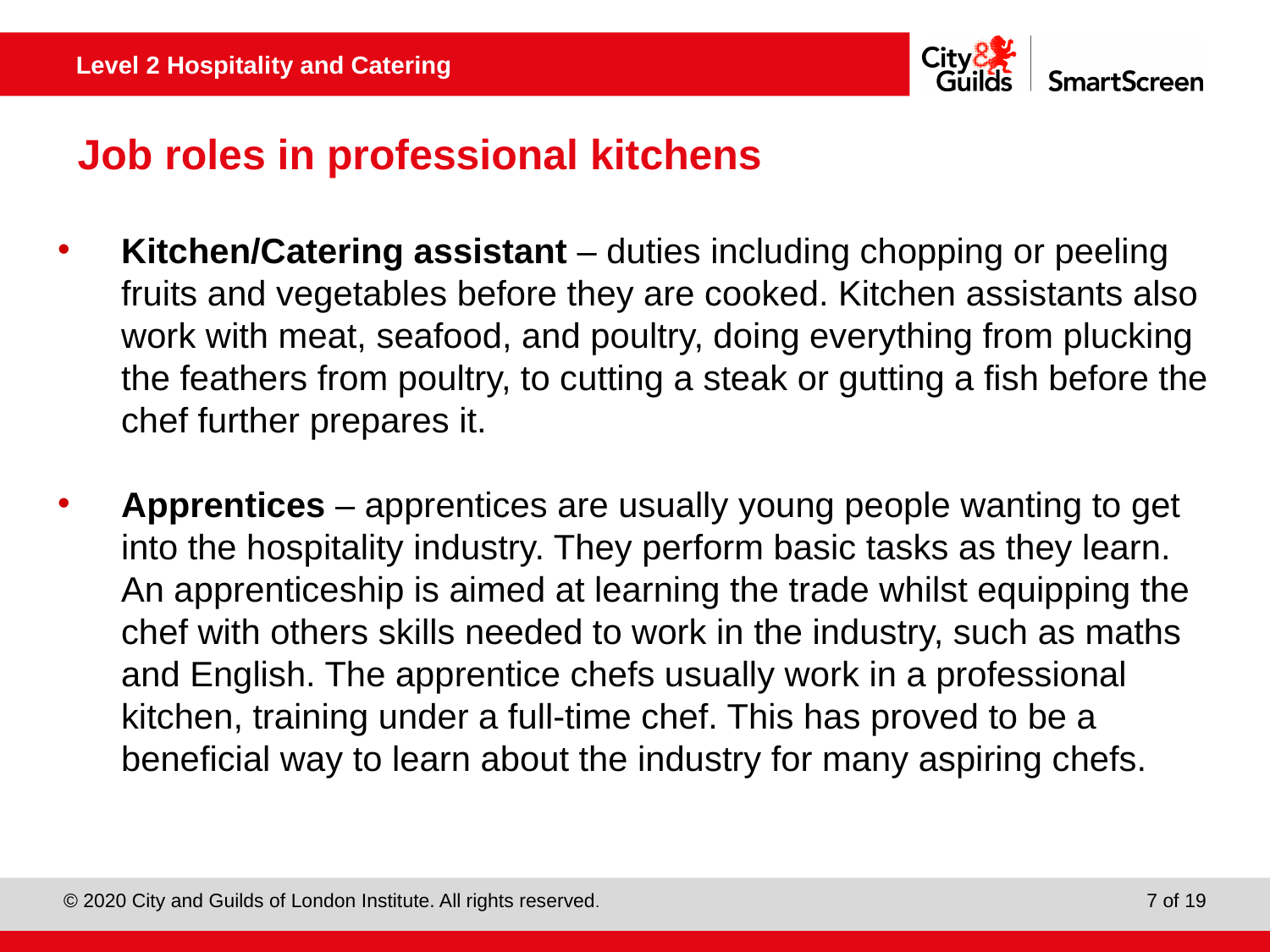

# Job roles in professional kitchens

Kitchen/Catering assistant – duties including chopping or peeling fruits and vegetables before they are cooked. Kitchen assistants also work with meat, seafood, and poultry, doing everything from plucking the feathers from poultry, to cutting a steak or gutting a fish before the chef further prepares it.

Apprentices – apprentices are usually young people wanting to get into the hospitality industry. They perform basic tasks as they learn. An apprenticeship is aimed at learning the trade whilst equipping the chef with others skills needed to work in the industry, such as maths and English. The apprentice chefs usually work in a professional kitchen, training under a full-time chef. This has proved to be a beneficial way to learn about the industry for many aspiring chefs.